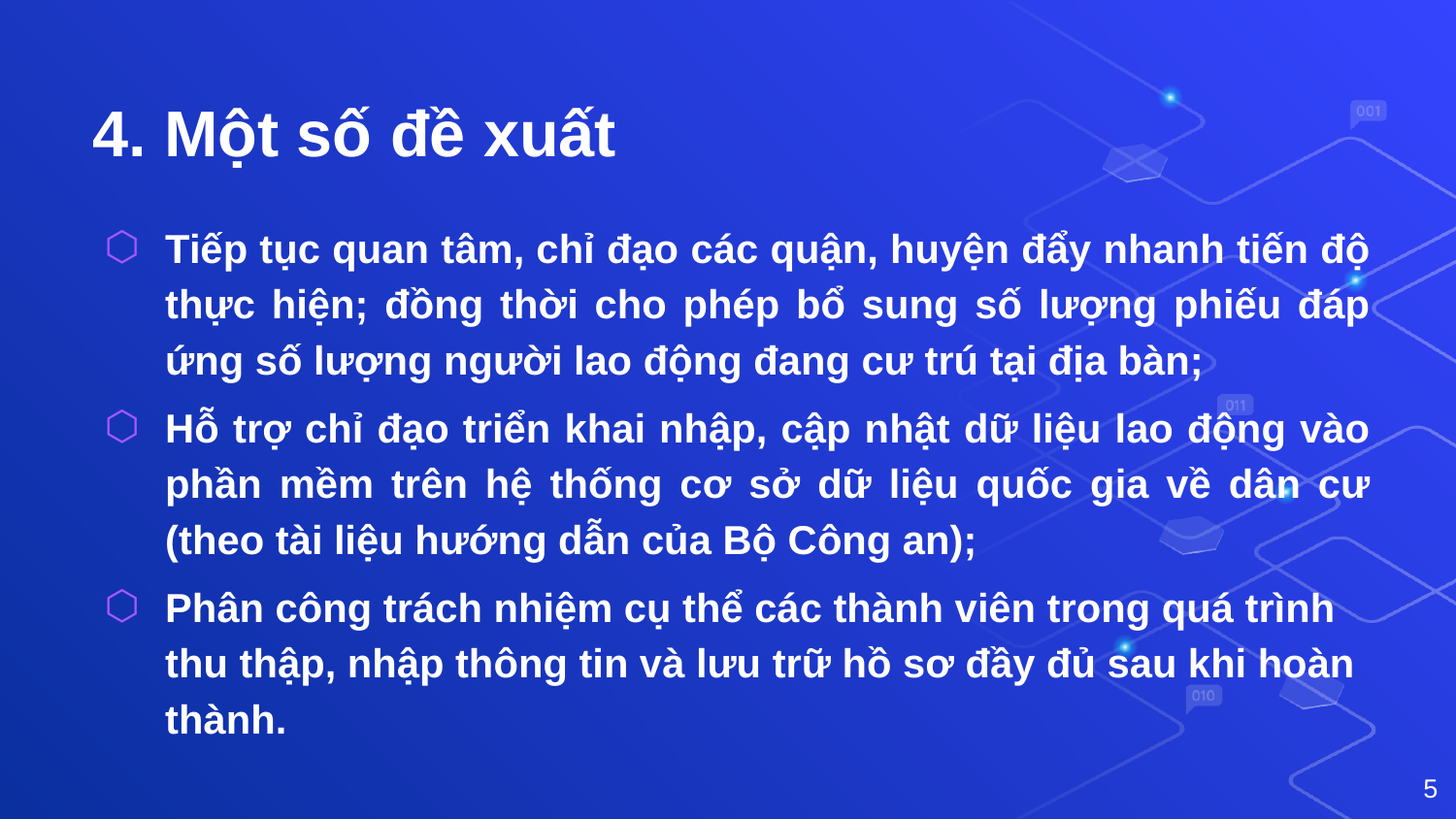

# 4. Một số đề xuất
Tiếp tục quan tâm, chỉ đạo các quận, huyện đẩy nhanh tiến độ thực hiện; đồng thời cho phép bổ sung số lượng phiếu đáp ứng số lượng người lao động đang cư trú tại địa bàn;
Hỗ trợ chỉ đạo triển khai nhập, cập nhật dữ liệu lao động vào phần mềm trên hệ thống cơ sở dữ liệu quốc gia về dân cư (theo tài liệu hướng dẫn của Bộ Công an);
Phân công trách nhiệm cụ thể các thành viên trong quá trình thu thập, nhập thông tin và lưu trữ hồ sơ đầy đủ sau khi hoàn thành.
5